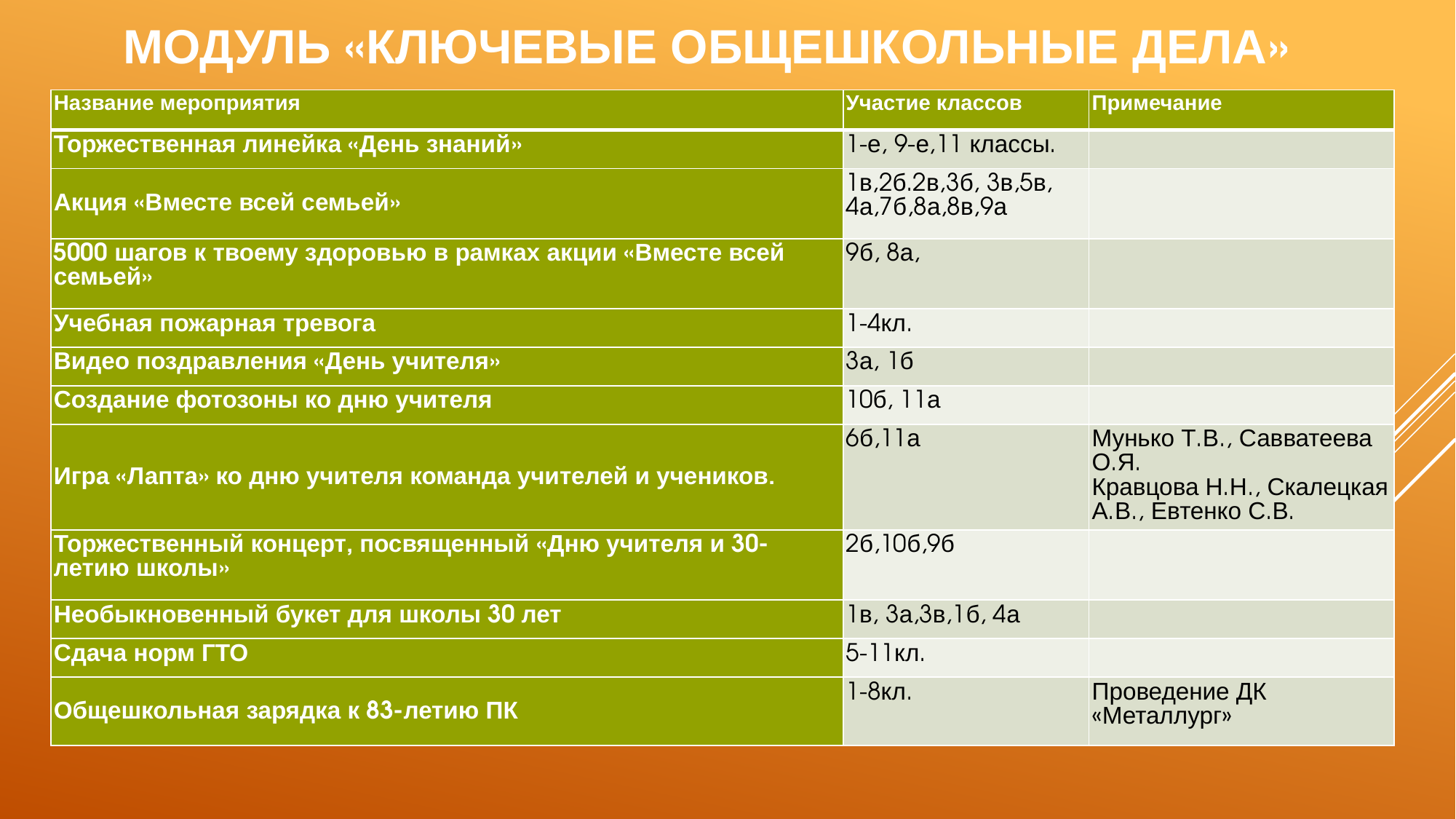

# Модуль «Ключевые общешкольные дела»
| Название мероприятия | Участие классов | Примечание |
| --- | --- | --- |
| Торжественная линейка «День знаний» | 1-е, 9-е,11 классы. |  |
| Акция «Вместе всей семьей» | 1в,2б.2в,3б, 3в,5в, 4а,7б,8а,8в,9а |  |
| 5000 шагов к твоему здоровью в рамках акции «Вместе всей семьей» | 9б, 8а, |  |
| Учебная пожарная тревога | 1-4кл. |  |
| Видео поздравления «День учителя» | 3а, 1б |  |
| Создание фотозоны ко дню учителя | 10б, 11а |  |
| Игра «Лапта» ко дню учителя команда учителей и учеников. | 6б,11а | Мунько Т.В., Савватеева О.Я. Кравцова Н.Н., Скалецкая А.В., Евтенко С.В. |
| Торжественный концерт, посвященный «Дню учителя и 30-летию школы» | 2б,10б,9б |  |
| Необыкновенный букет для школы 30 лет | 1в, 3а,3в,1б, 4а |  |
| Сдача норм ГТО | 5-11кл. |  |
| Общешкольная зарядка к 83-летию ПК | 1-8кл. | Проведение ДК «Металлург» |